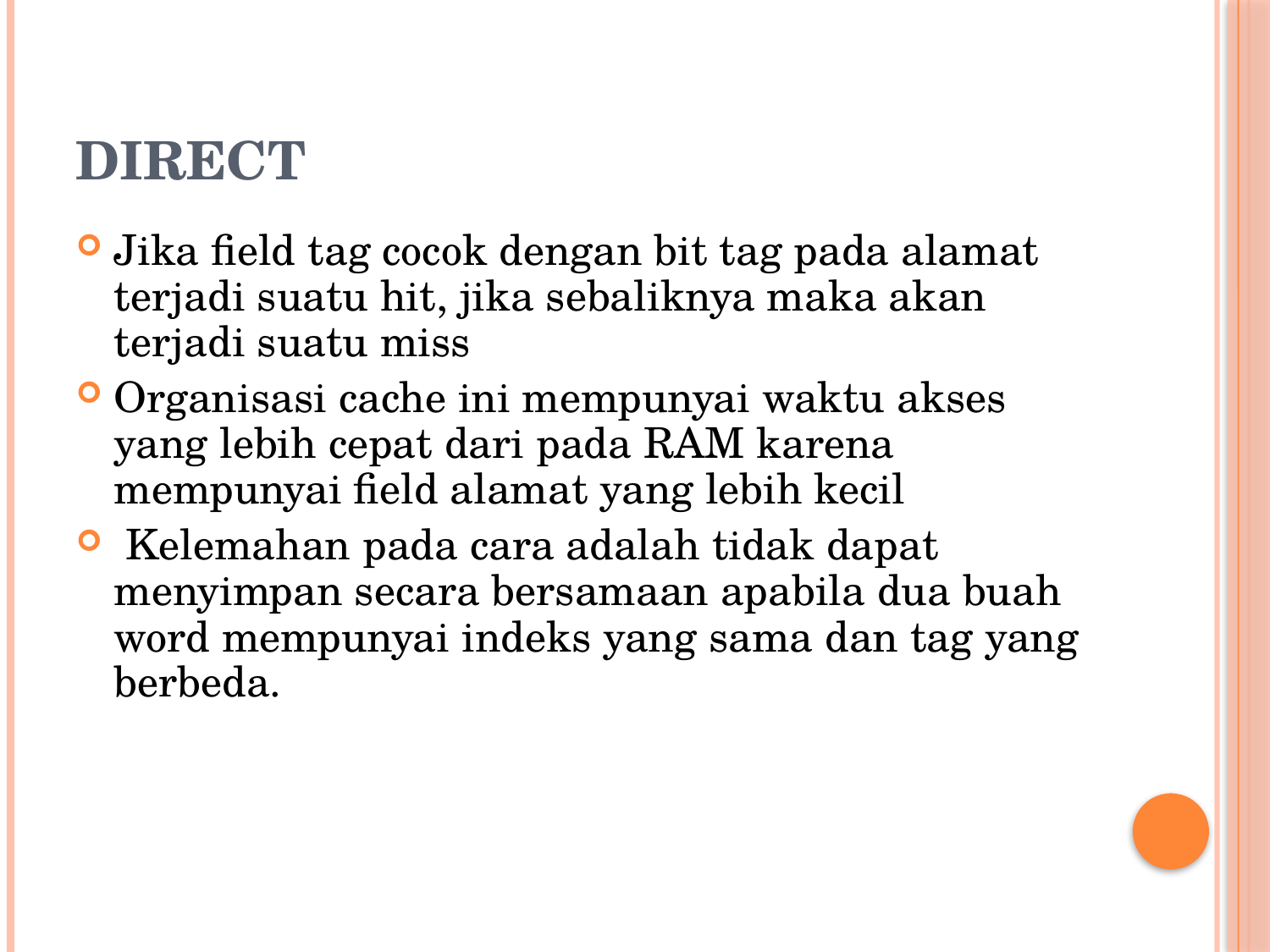

# Direct
Jika field tag cocok dengan bit tag pada alamat terjadi suatu hit, jika sebaliknya maka akan terjadi suatu miss
Organisasi cache ini mempunyai waktu akses yang lebih cepat dari pada RAM karena mempunyai field alamat yang lebih kecil
 Kelemahan pada cara adalah tidak dapat menyimpan secara bersamaan apabila dua buah word mempunyai indeks yang sama dan tag yang berbeda.